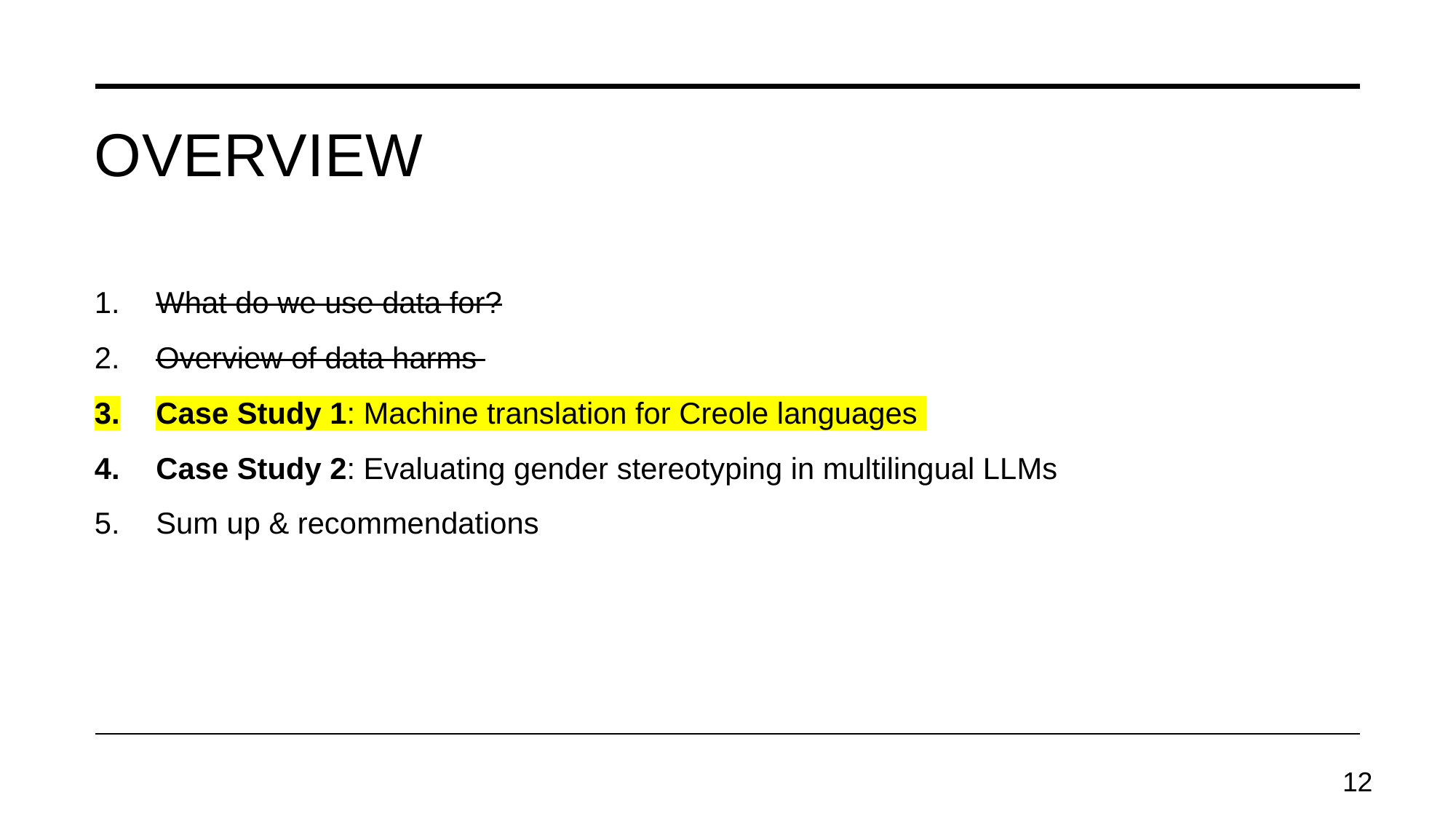

# Overview
What do we use data for?
Overview of data harms
Case Study 1: Machine translation for Creole languages
Case Study 2: Evaluating gender stereotyping in multilingual LLMs
Sum up & recommendations

12